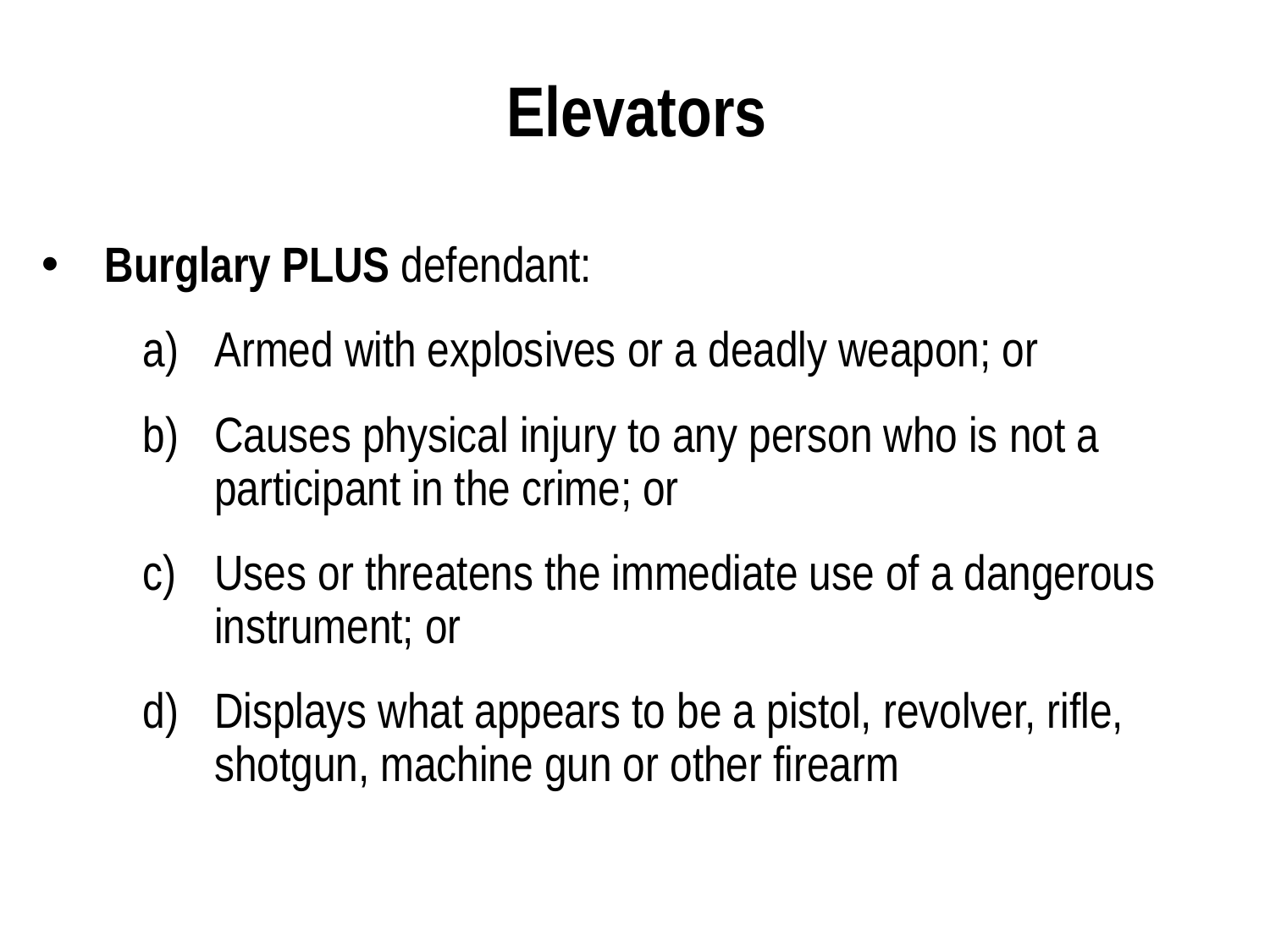

# Elevators
Burglary PLUS defendant:
Armed with explosives or a deadly weapon; or
Causes physical injury to any person who is not a participant in the crime; or
Uses or threatens the immediate use of a dangerous instrument; or
Displays what appears to be a pistol, revolver, rifle, shotgun, machine gun or other firearm